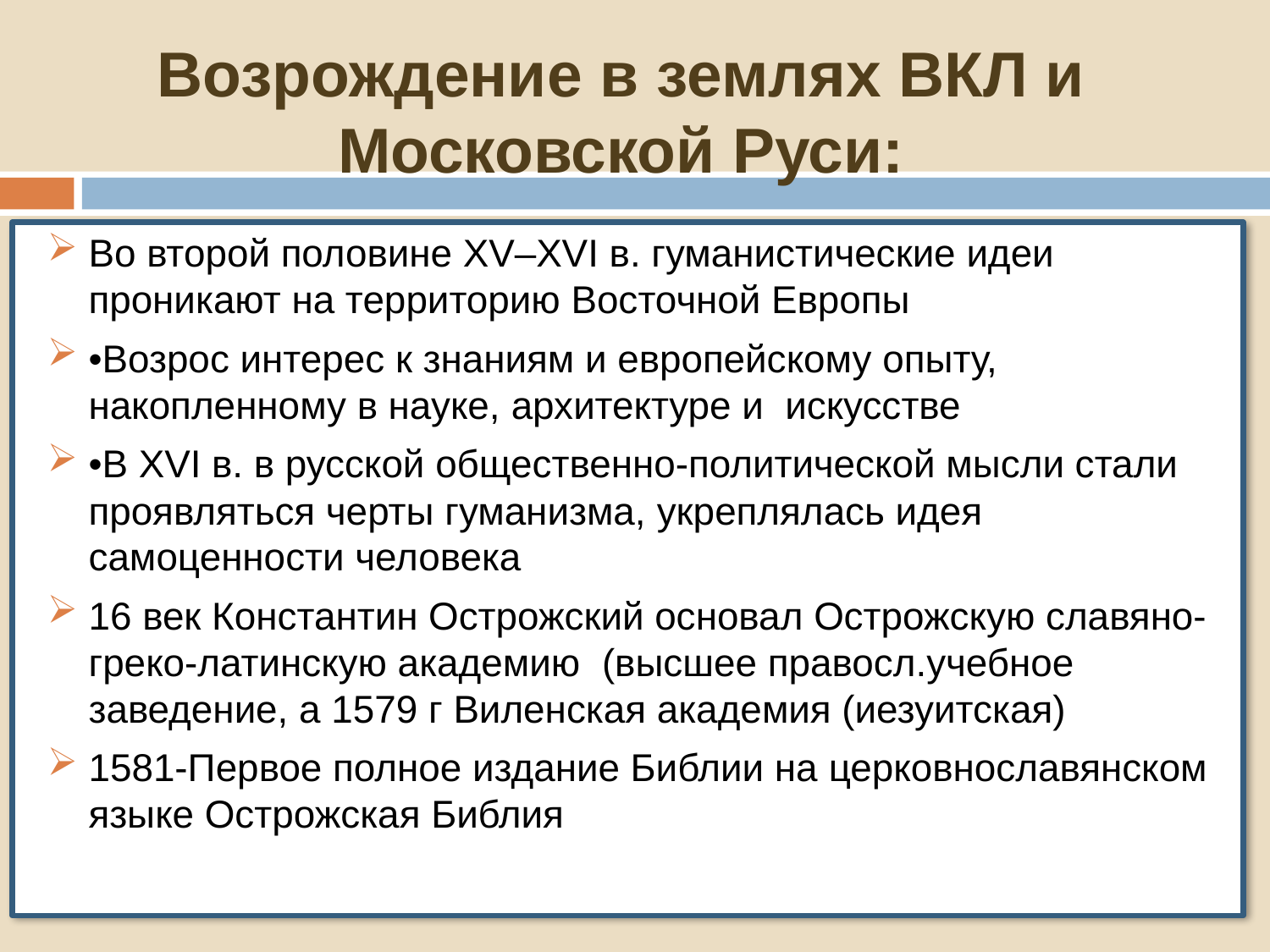

# Возрождение в землях ВКЛ и Московской Руси:

Во второй половине XV–XVI в. гуманистические идеи проникают на территорию Восточной Европы
•Возрос интерес к знаниям и европейскому опыту, накопленному в науке, архитектуре и  искусстве
•В XVI в. в русской общественно-политической мысли стали проявляться черты гуманизма, укреплялась идея самоценности человека
16 век Константин Острожский основал Острожскую славяно-греко-латинскую академию  (высшее правосл.учебное заведение, а 1579 г Виленская академия (иезуитская)
1581-Первое полное издание Библии на церковнославянском языке Острожская Библия